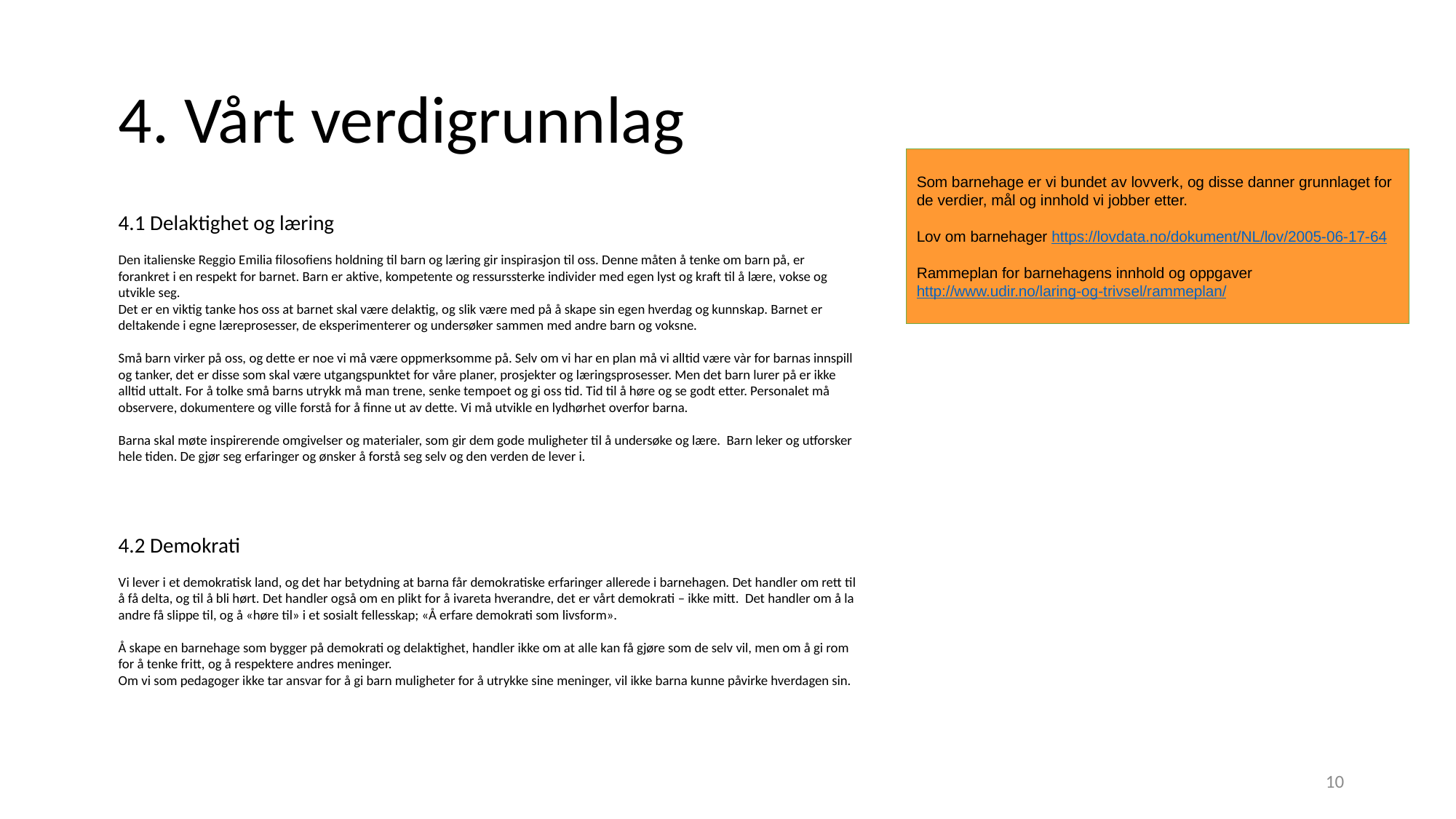

# 4. Vårt verdigrunnlag

Som barnehage er vi bundet av lovverk, og disse danner grunnlaget for de verdier, mål og innhold vi jobber etter.

Lov om barnehager https://lovdata.no/dokument/NL/lov/2005-06-17-64

Rammeplan for barnehagens innhold og oppgaver
http://www.udir.no/laring-og-trivsel/rammeplan/

4.1 Delaktighet og læring

Den italienske Reggio Emilia filosofiens holdning til barn og læring gir inspirasjon til oss. Denne måten å tenke om barn på, er forankret i en respekt for barnet. Barn er aktive, kompetente og ressurssterke individer med egen lyst og kraft til å lære, vokse og utvikle seg.
Det er en viktig tanke hos oss at barnet skal være delaktig, og slik være med på å skape sin egen hverdag og kunnskap. Barnet er deltakende i egne læreprosesser, de eksperimenterer og undersøker sammen med andre barn og voksne.

Små barn virker på oss, og dette er noe vi må være oppmerksomme på. Selv om vi har en plan må vi alltid være vàr for barnas innspill og tanker, det er disse som skal være utgangspunktet for våre planer, prosjekter og læringsprosesser. Men det barn lurer på er ikke alltid uttalt. For å tolke små barns utrykk må man trene, senke tempoet og gi oss tid. Tid til å høre og se godt etter. Personalet må observere, dokumentere og ville forstå for å finne ut av dette. Vi må utvikle en lydhørhet overfor barna.

Barna skal møte inspirerende omgivelser og materialer, som gir dem gode muligheter til å undersøke og lære.  Barn leker og utforsker hele tiden. De gjør seg erfaringer og ønsker å forstå seg selv og den verden de lever i.

4.2 Demokrati

Vi lever i et demokratisk land, og det har betydning at barna får demokratiske erfaringer allerede i barnehagen. Det handler om rett til å få delta, og til å bli hørt. Det handler også om en plikt for å ivareta hverandre, det er vårt demokrati – ikke mitt.  Det handler om å la andre få slippe til, og å «høre til» i et sosialt fellesskap; «Å erfare demokrati som livsform».

Å skape en barnehage som bygger på demokrati og delaktighet, handler ikke om at alle kan få gjøre som de selv vil, men om å gi rom for å tenke fritt, og å respektere andres meninger.
Om vi som pedagoger ikke tar ansvar for å gi barn muligheter for å utrykke sine meninger, vil ikke barna kunne påvirke hverdagen sin.
10